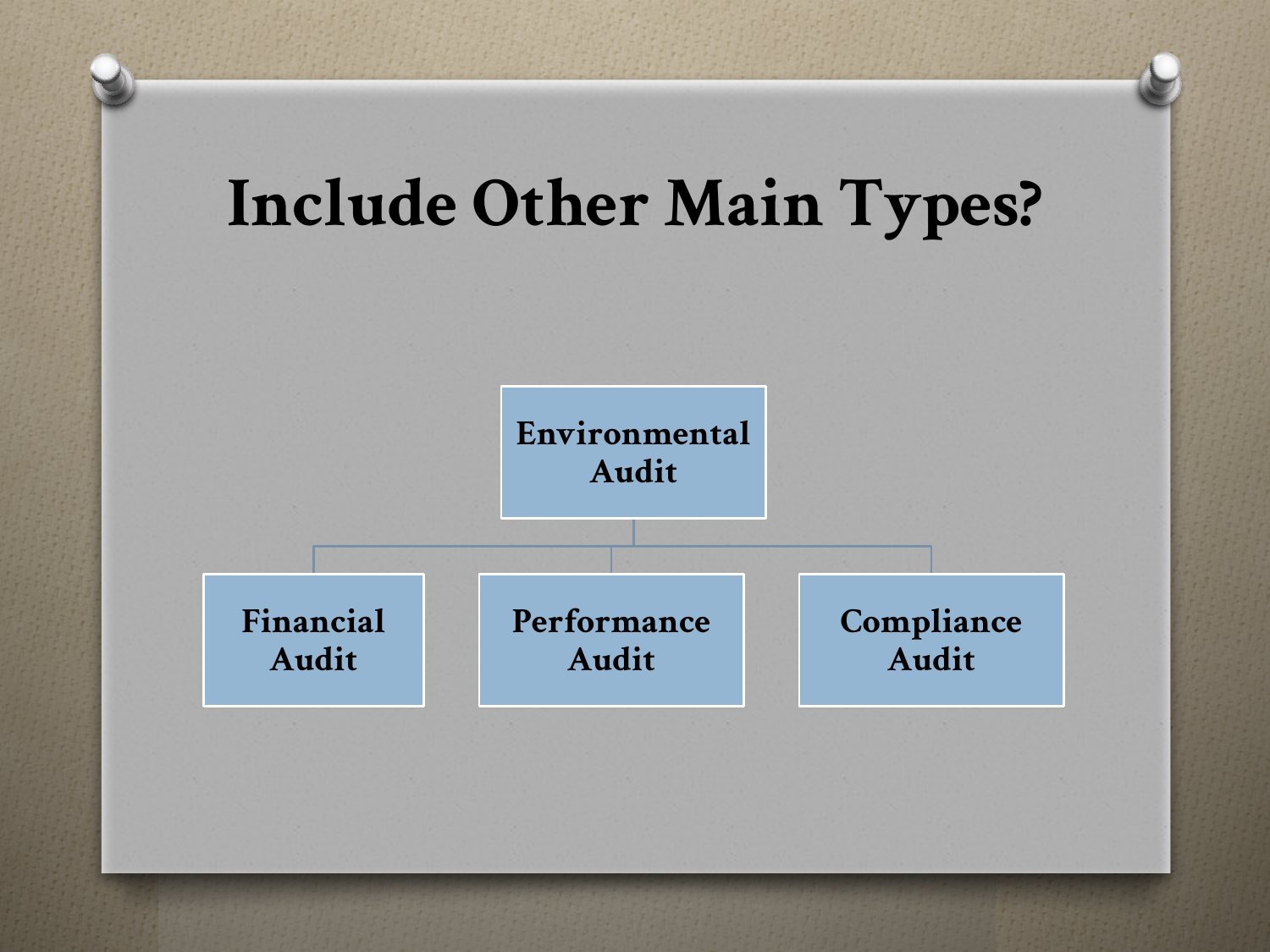

# Include Other Main Types?
Environmental Audit
Financial Audit
Performance Audit
Compliance Audit